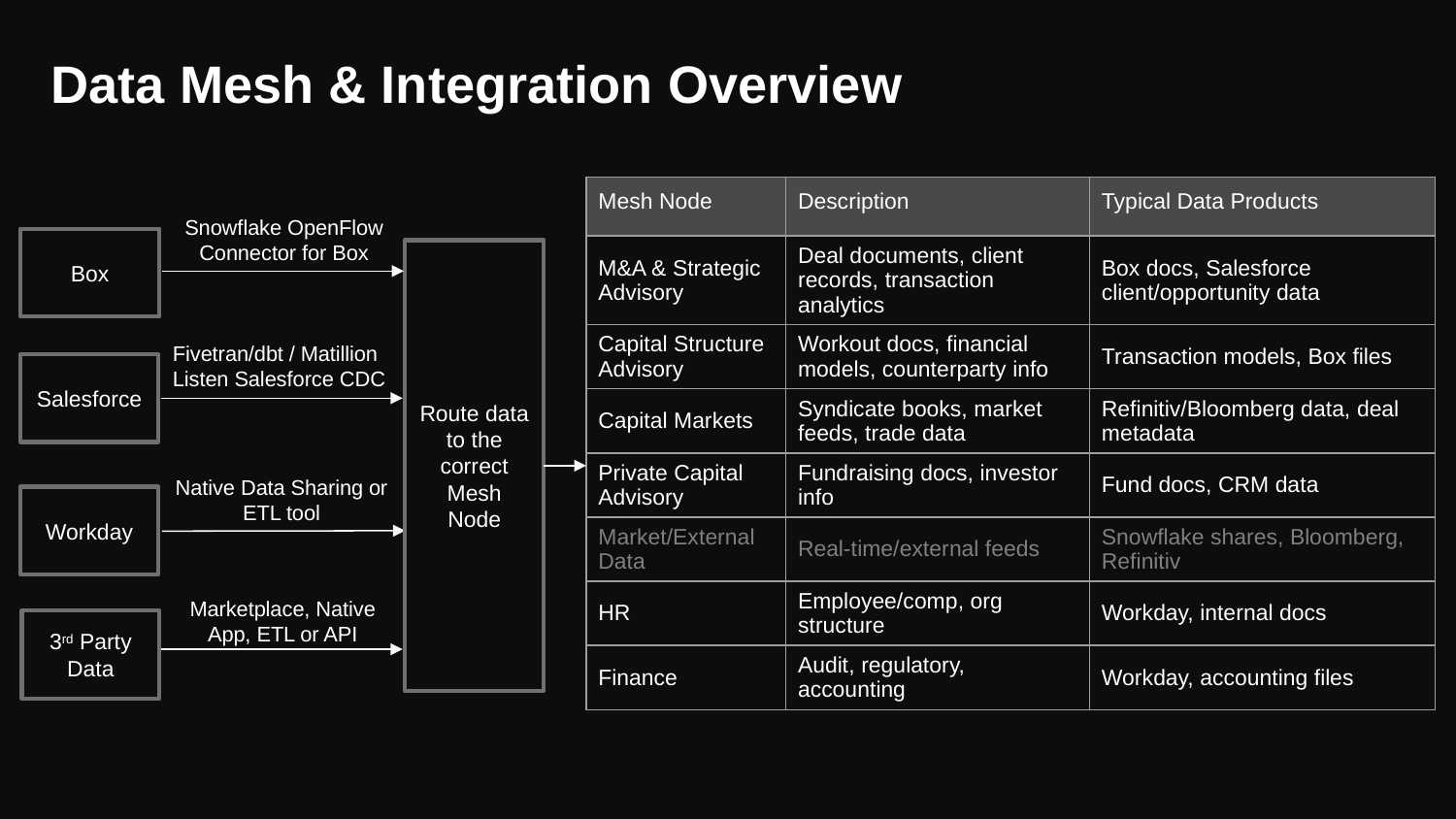

# Data Mesh & Integration Overview
| Mesh Node | Description | Typical Data Products |
| --- | --- | --- |
| M&A & Strategic Advisory | Deal documents, client records, transaction analytics | Box docs, Salesforce client/opportunity data |
| Capital Structure Advisory | Workout docs, financial models, counterparty info | Transaction models, Box files |
| Capital Markets | Syndicate books, market feeds, trade data | Refinitiv/Bloomberg data, deal metadata |
| Private Capital Advisory | Fundraising docs, investor info | Fund docs, CRM data |
| Market/External Data | Real-time/external feeds | Snowflake shares, Bloomberg, Refinitiv |
| HR | Employee/comp, org structure | Workday, internal docs |
| Finance | Audit, regulatory, accounting | Workday, accounting files |
Snowflake OpenFlow Connector for Box
Box
Route data to the correct Mesh Node
Fivetran/dbt / Matillion Listen Salesforce CDC
Salesforce
Native Data Sharing or ETL tool
Workday
Marketplace, Native App, ETL or API
3rd Party Data